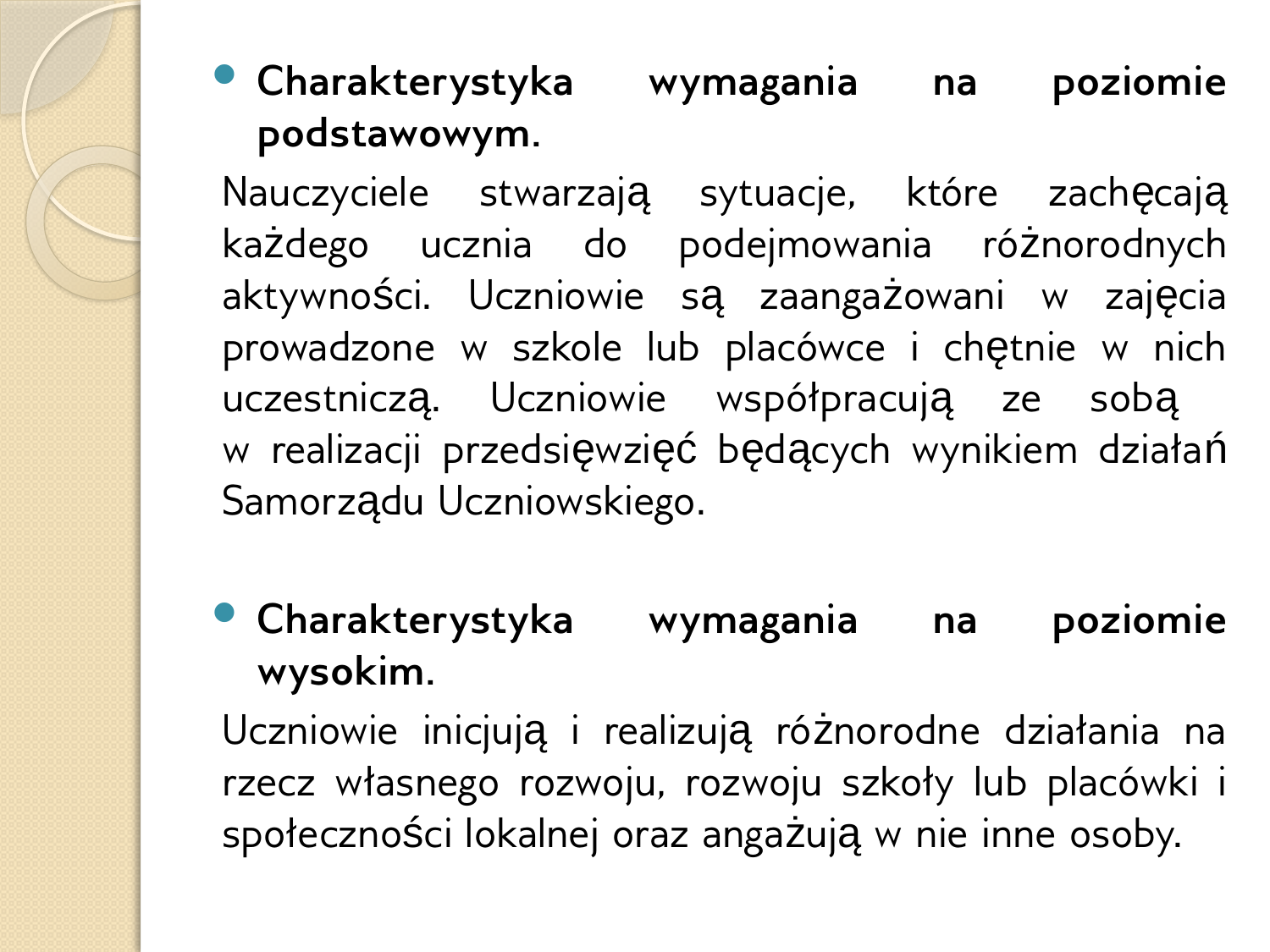

Charakterystyka wymagania na poziomie podstawowym.
Nauczyciele stwarzają sytuacje, które zachęcają każdego ucznia do podejmowania różnorodnych aktywności. Uczniowie są zaangażowani w zajęcia prowadzone w szkole lub placówce i chętnie w nich uczestniczą. Uczniowie współpracują ze sobą
w realizacji przedsięwzięć będących wynikiem działań Samorządu Uczniowskiego.

Charakterystyka wymagania na poziomie wysokim.
Uczniowie inicjują i realizują różnorodne działania na rzecz własnego rozwoju, rozwoju szkoły lub placówki i społeczności lokalnej oraz angażują w nie inne osoby.